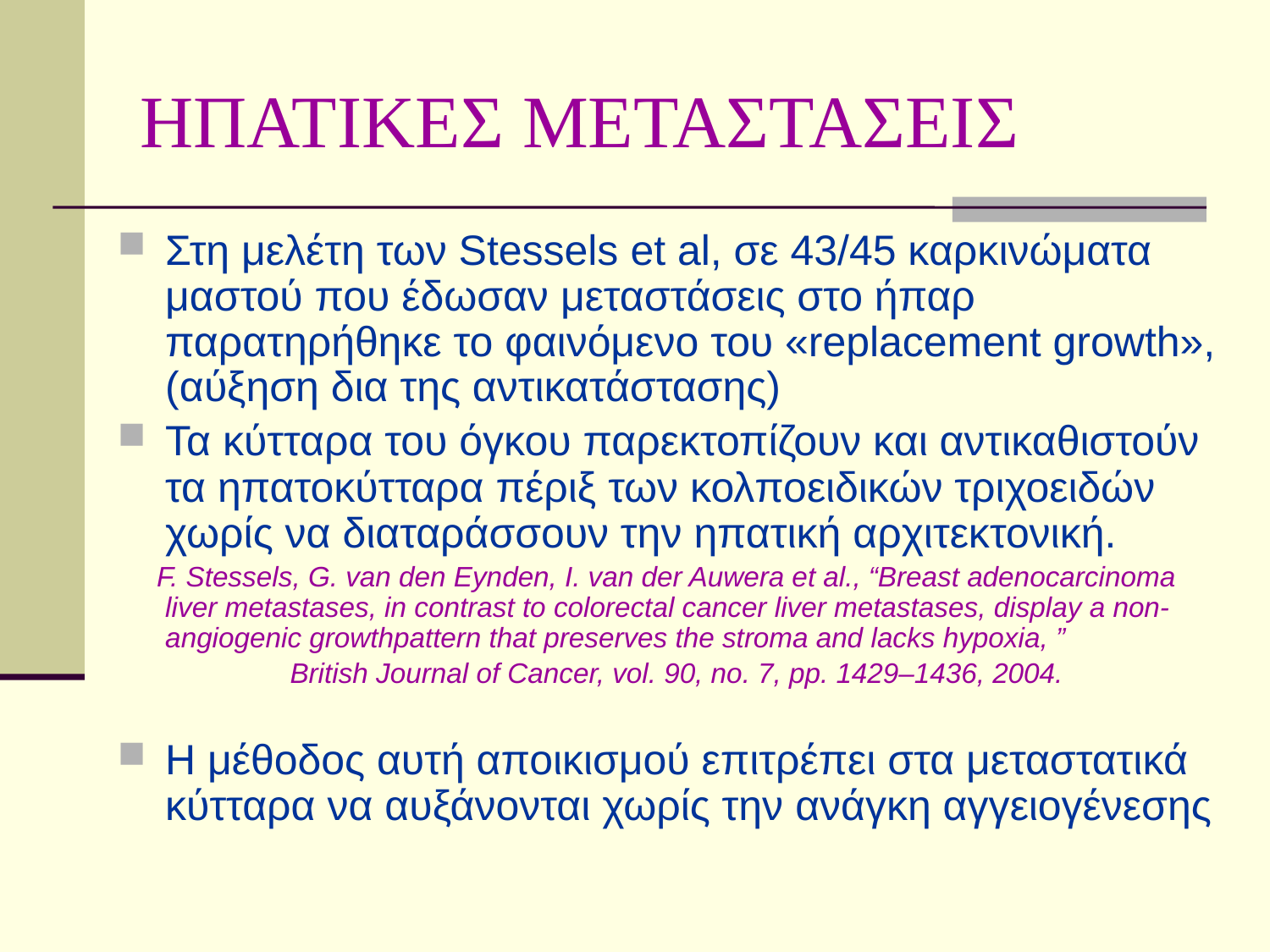

# ΗΠΑΤΙΚΕΣ ΜΕΤΑΣΤΑΣΕΙΣ
Στη μελέτη των Stessels et al, σε 43/45 καρκινώματα μαστού που έδωσαν μεταστάσεις στο ήπαρ  παρατηρήθηκε το φαινόμενο του «replacement growth», (αύξηση δια της αντικατάστασης)
Τα κύτταρα του όγκου παρεκτοπίζουν και αντικαθιστούν τα ηπατοκύτταρα πέριξ των κολποειδικών τριχοειδών χωρίς να διαταράσσουν την ηπατική αρχιτεκτονική.
     F. Stessels, G. van den Eynden, I. van der Auwera et al., “Breast adenocarcinoma liver metastases, in contrast to colorectal cancer liver metastases, display a non-angiogenic growthpattern that preserves the stroma and lacks hypoxia, ”
                      British Journal of Cancer, vol. 90, no. 7, pp. 1429–1436, 2004.

Η μέθοδος αυτή αποικισμού επιτρέπει στα μεταστατικά κύτταρα να αυξάνονται χωρίς την ανάγκη αγγειογένεσης